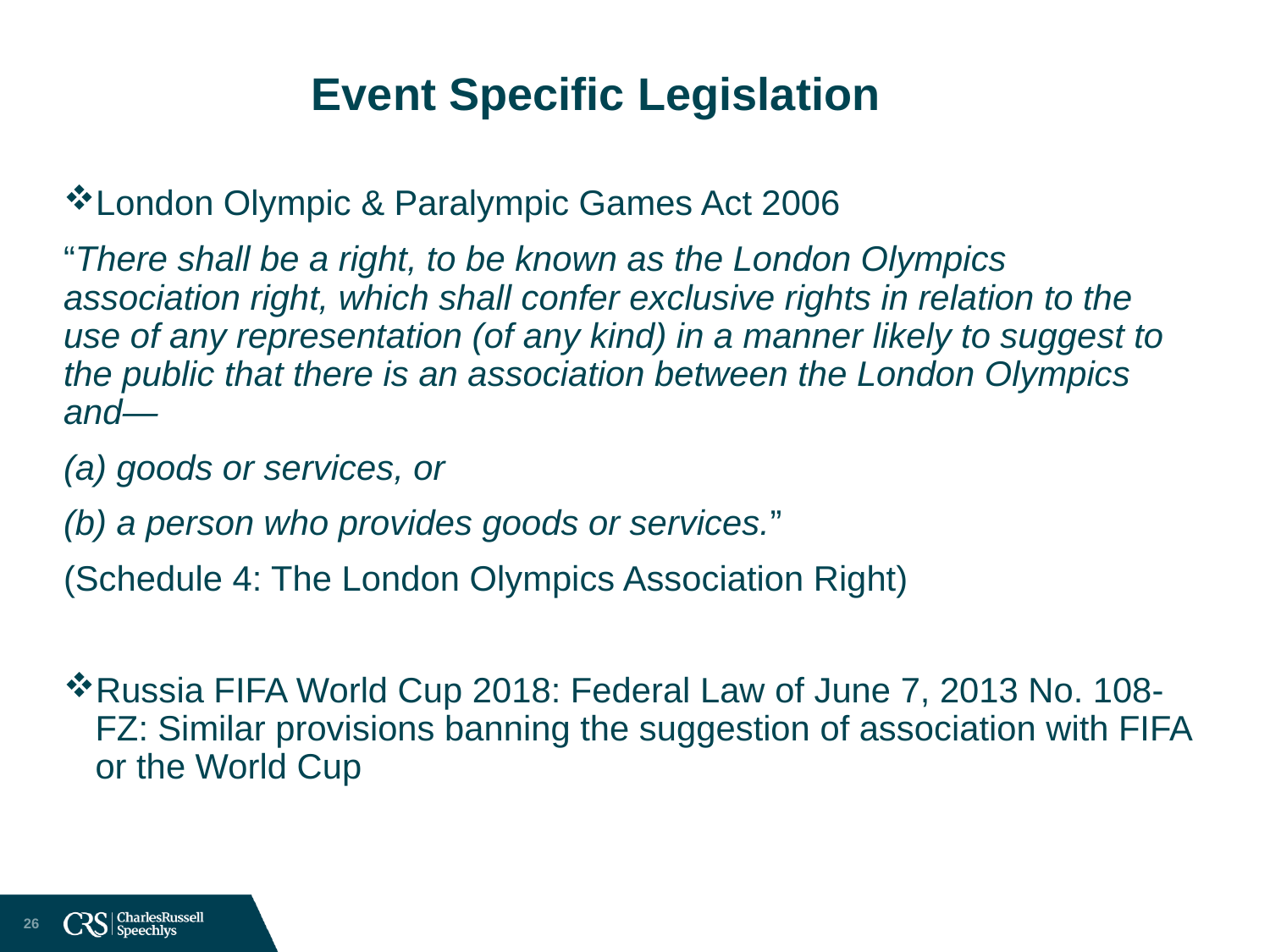

# Event Specific Legislation
London Olympic & Paralympic Games Act 2006
“There shall be a right, to be known as the London Olympics association right, which shall confer exclusive rights in relation to the use of any representation (of any kind) in a manner likely to suggest to the public that there is an association between the London Olympics and—
(a) goods or services, or
(b) a person who provides goods or services.”
(Schedule 4: The London Olympics Association Right)

Russia FIFA World Cup 2018: Federal Law of June 7, 2013 No. 108-FZ: Similar provisions banning the suggestion of association with FIFA or the World Cup

26